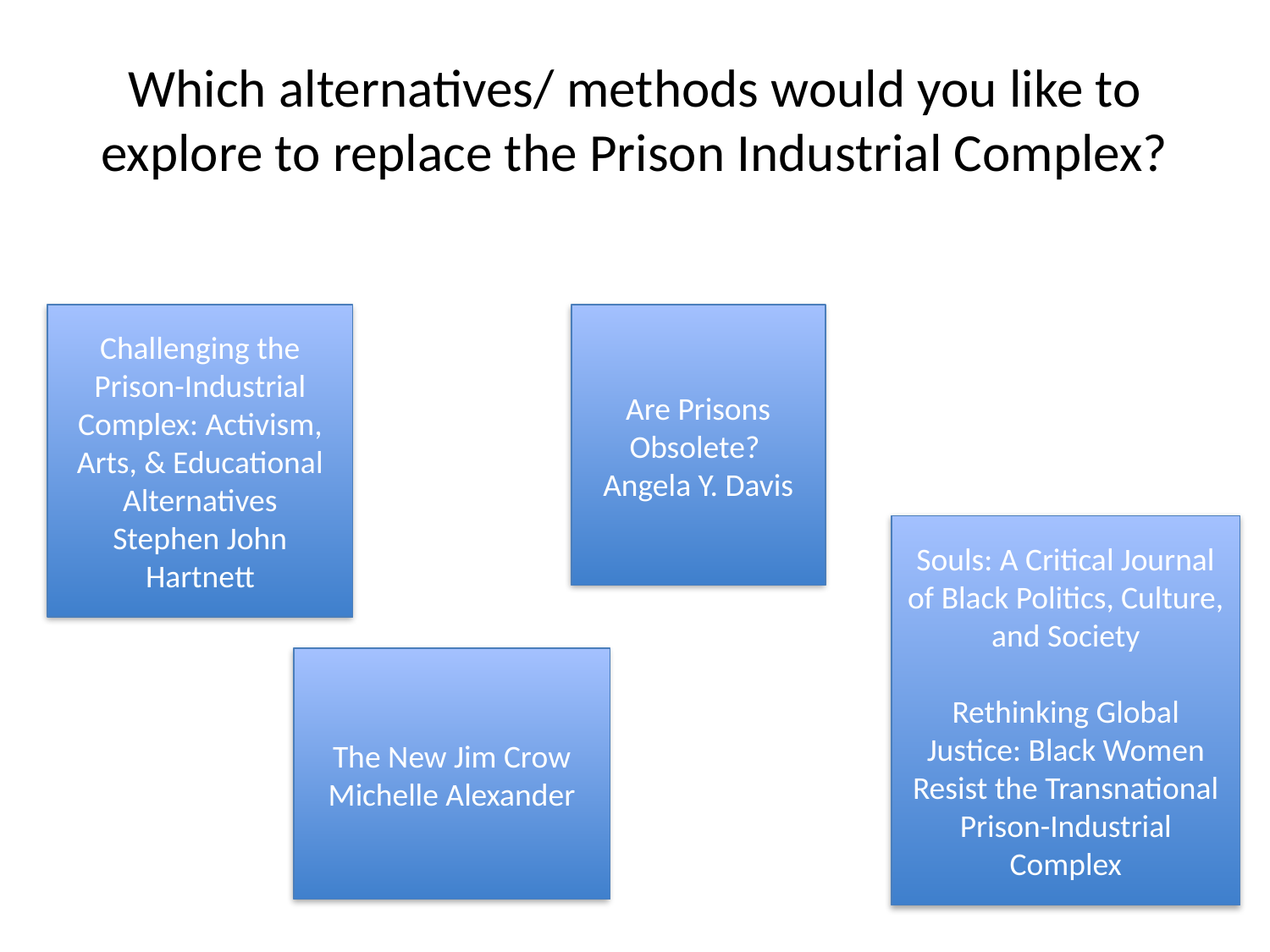

# Which alternatives/ methods would you like to explore to replace the Prison Industrial Complex?
Challenging the Prison-Industrial Complex: Activism, Arts, & Educational Alternatives
Stephen John Hartnett
Are Prisons Obsolete?
Angela Y. Davis
Souls: A Critical Journal of Black Politics, Culture, and Society

Rethinking Global Justice: Black Women Resist the Transnational Prison-Industrial Complex
The New Jim Crow Michelle Alexander